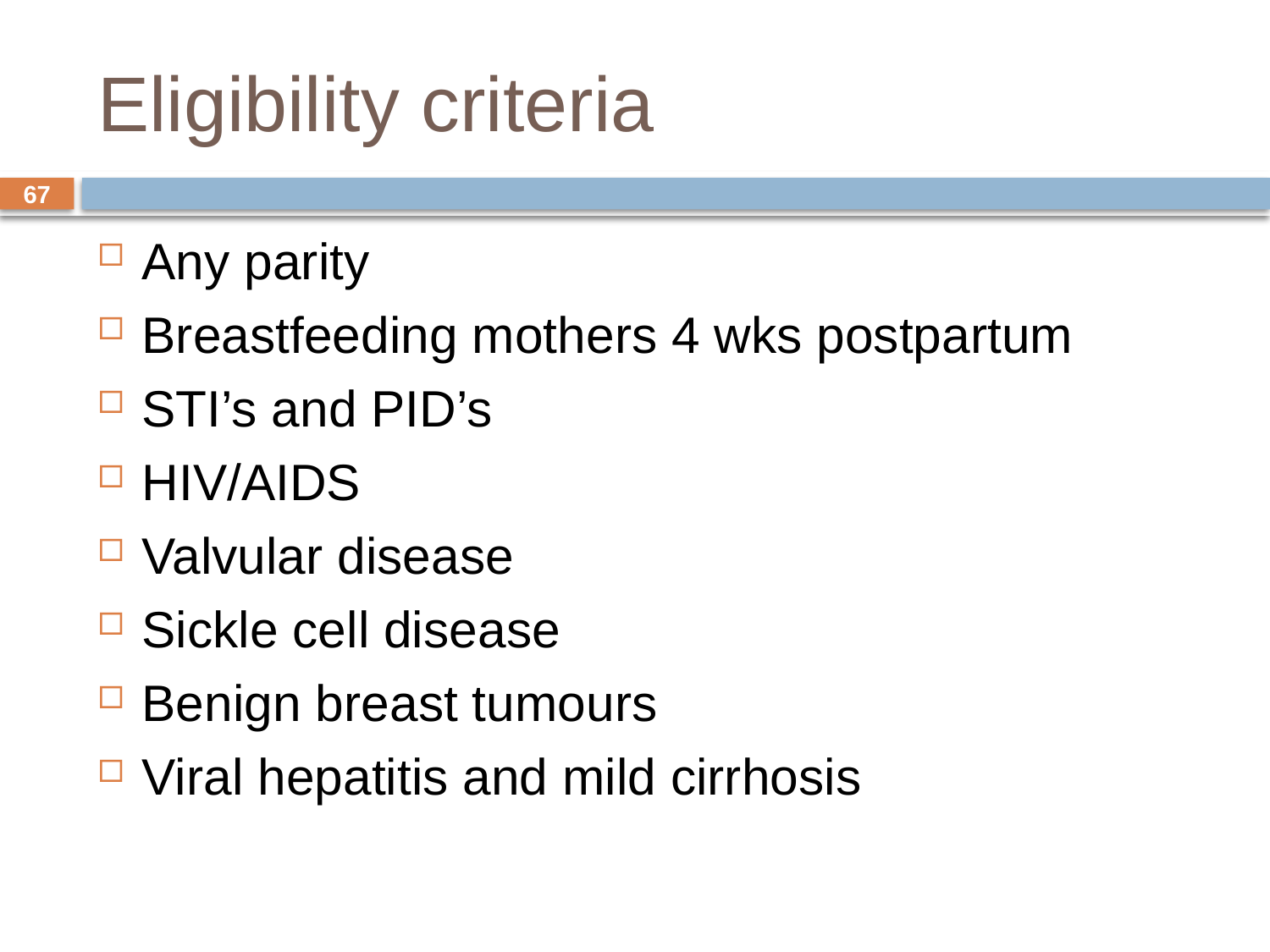

# Eligibility criteria
67
Any parity
Breastfeeding mothers 4 wks postpartum
STI’s and PID’s
HIV/AIDS
Valvular disease
Sickle cell disease
Benign breast tumours
Viral hepatitis and mild cirrhosis
sept 2013 class
8 October, 2014